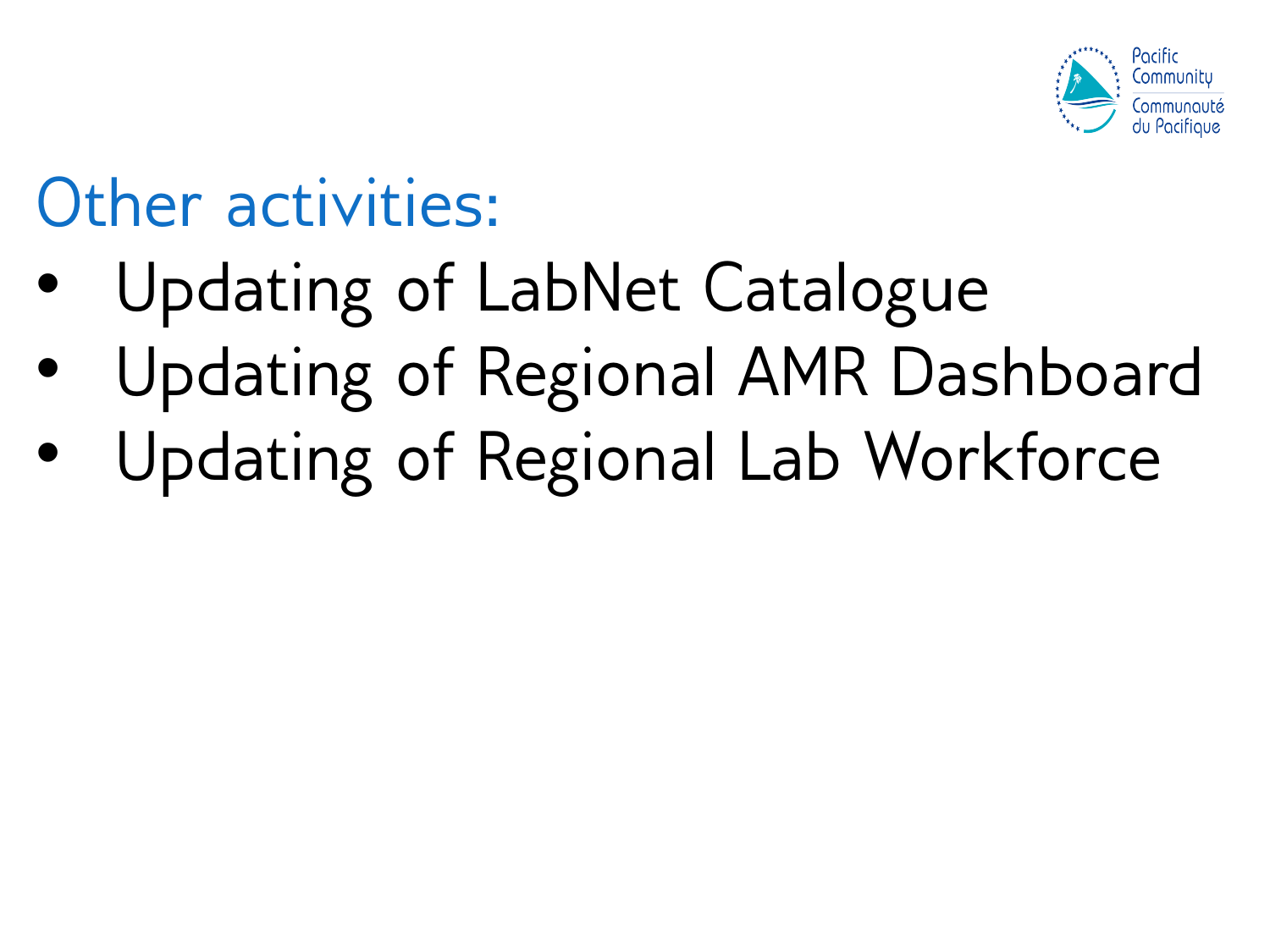

Other activities:
Updating of LabNet Catalogue
Updating of Regional AMR Dashboard
Updating of Regional Lab Workforce